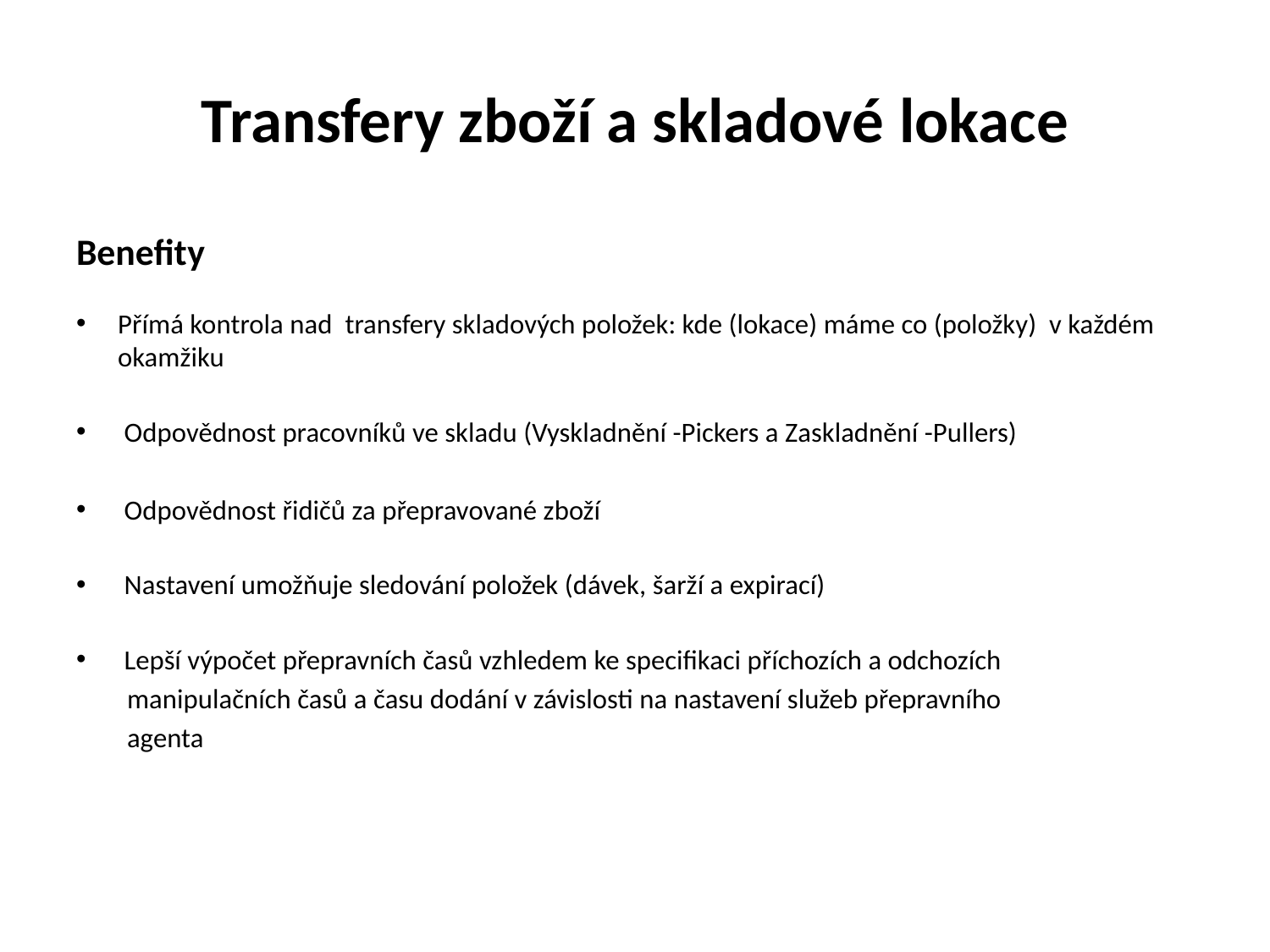

# Transfery zboží a skladové lokace
Benefity

Přímá kontrola nad  transfery skladových položek: kde (lokace) máme co (položky)  v každém okamžiku

 Odpovědnost pracovníků ve skladu (Vyskladnění -Pickers a Zaskladnění -Pullers)

 Odpovědnost řidičů za přepravované zboží

 Nastavení umožňuje sledování položek (dávek, šarží a expirací)

 Lepší výpočet přepravních časů vzhledem ke specifikaci příchozích a odchozích
        manipulačních časů a času dodání v závislosti na nastavení služeb přepravního
        agenta